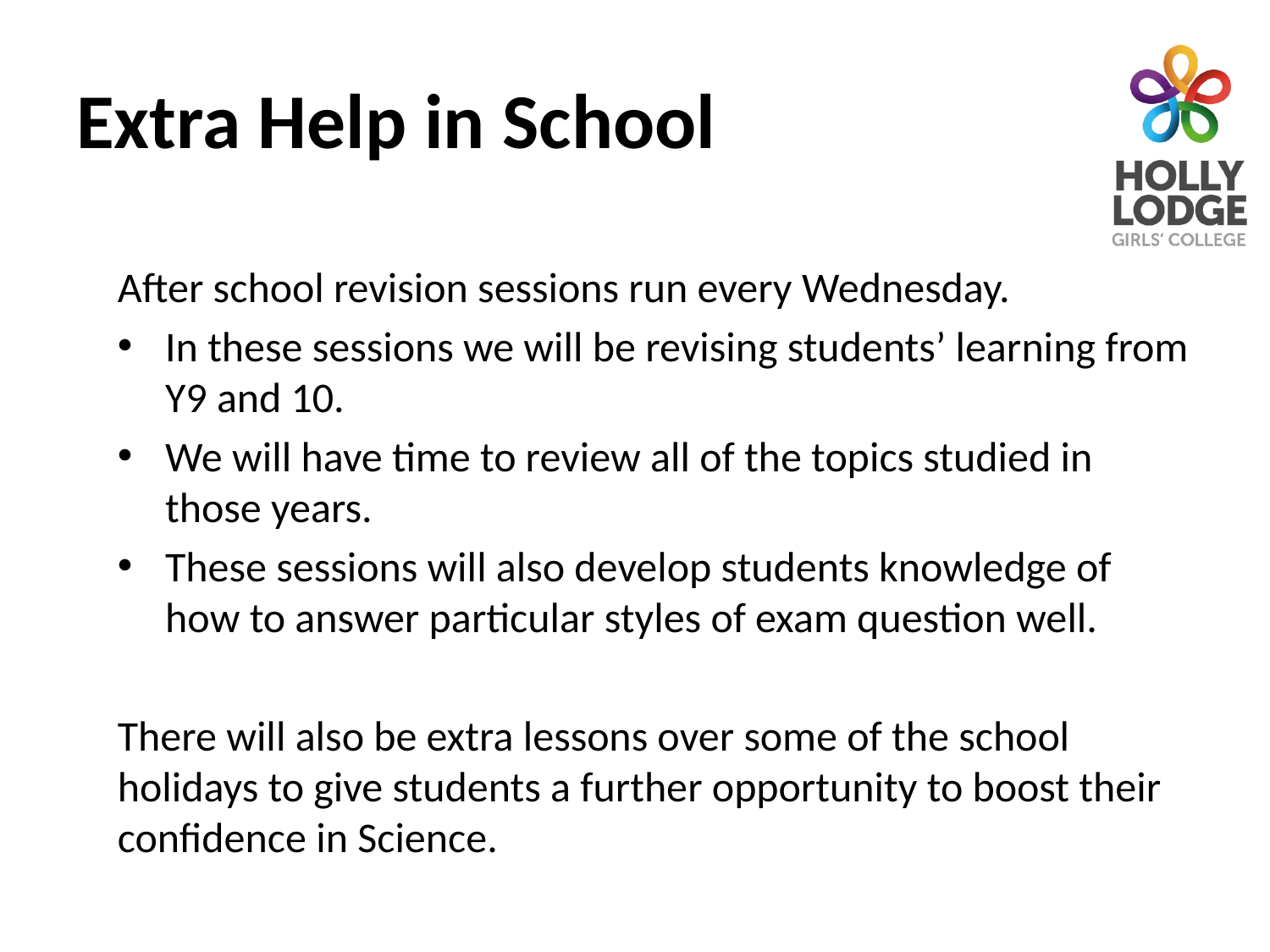

# Extra Help in School
After school revision sessions run every Wednesday.
In these sessions we will be revising students’ learning from Y9 and 10.
We will have time to review all of the topics studied in those years.
These sessions will also develop students knowledge of how to answer particular styles of exam question well.

There will also be extra lessons over some of the school holidays to give students a further opportunity to boost their confidence in Science.